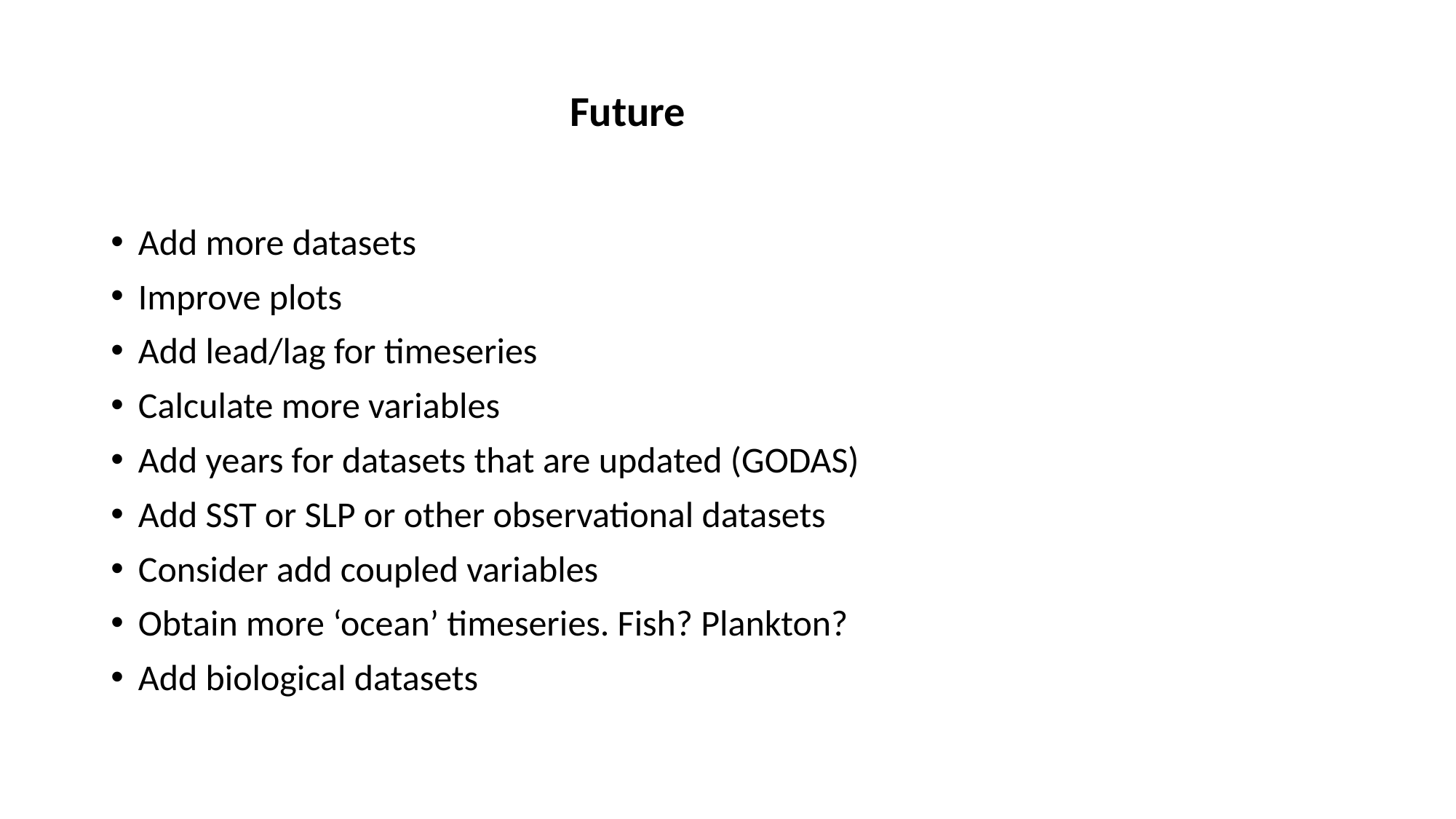

Future
Add more datasets
Improve plots
Add lead/lag for timeseries
Calculate more variables
Add years for datasets that are updated (GODAS)
Add SST or SLP or other observational datasets
Consider add coupled variables
Obtain more ‘ocean’ timeseries. Fish? Plankton?
Add biological datasets